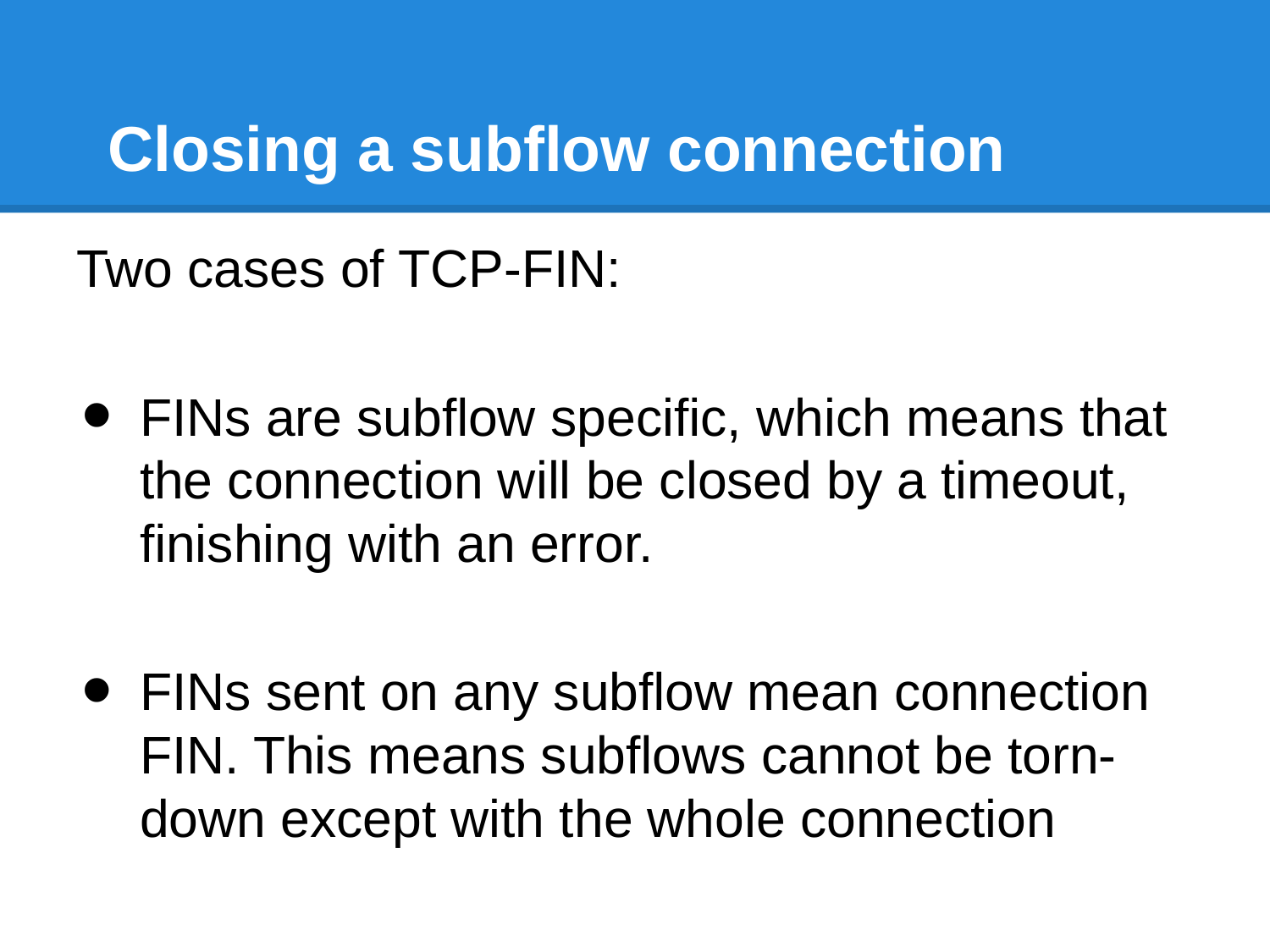

# Closing a subflow connection
Two cases of TCP-FIN:

FINs are subﬂow speciﬁc, which means that the connection will be closed by a timeout, ﬁnishing with an error.

FINs sent on any subﬂow mean connection FIN. This means subﬂows cannot be torn-down except with the whole connection